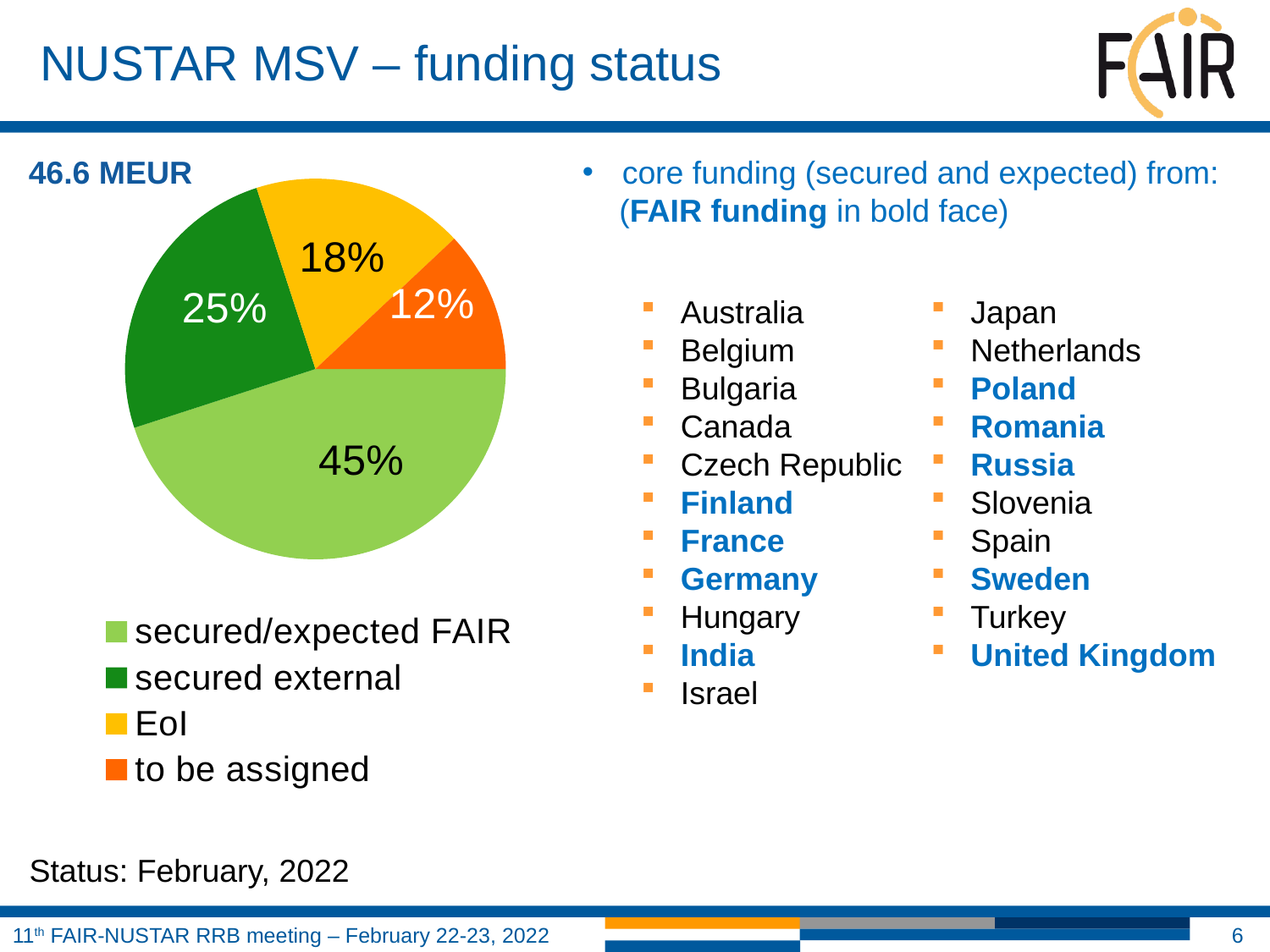

# NUSTAR MSV – funding status

### Chart

| Category | Spalte1 |
|---|---|
| secured/expected FAIR | 0.45 |
| secured external | 0.25 |
| EoI | 0.18 |
| to be assigned | 0.12 |
46.6 MEUR
core funding (secured and expected) from:
	(FAIR funding in bold face)
Australia
Belgium
Bulgaria
Canada
Czech Republic
Finland
France
Germany
Hungary
India
Israel

Japan
Netherlands
Poland
Romania
Russia
Slovenia
Spain
Sweden
Turkey
United Kingdom
Status: February, 2022
6